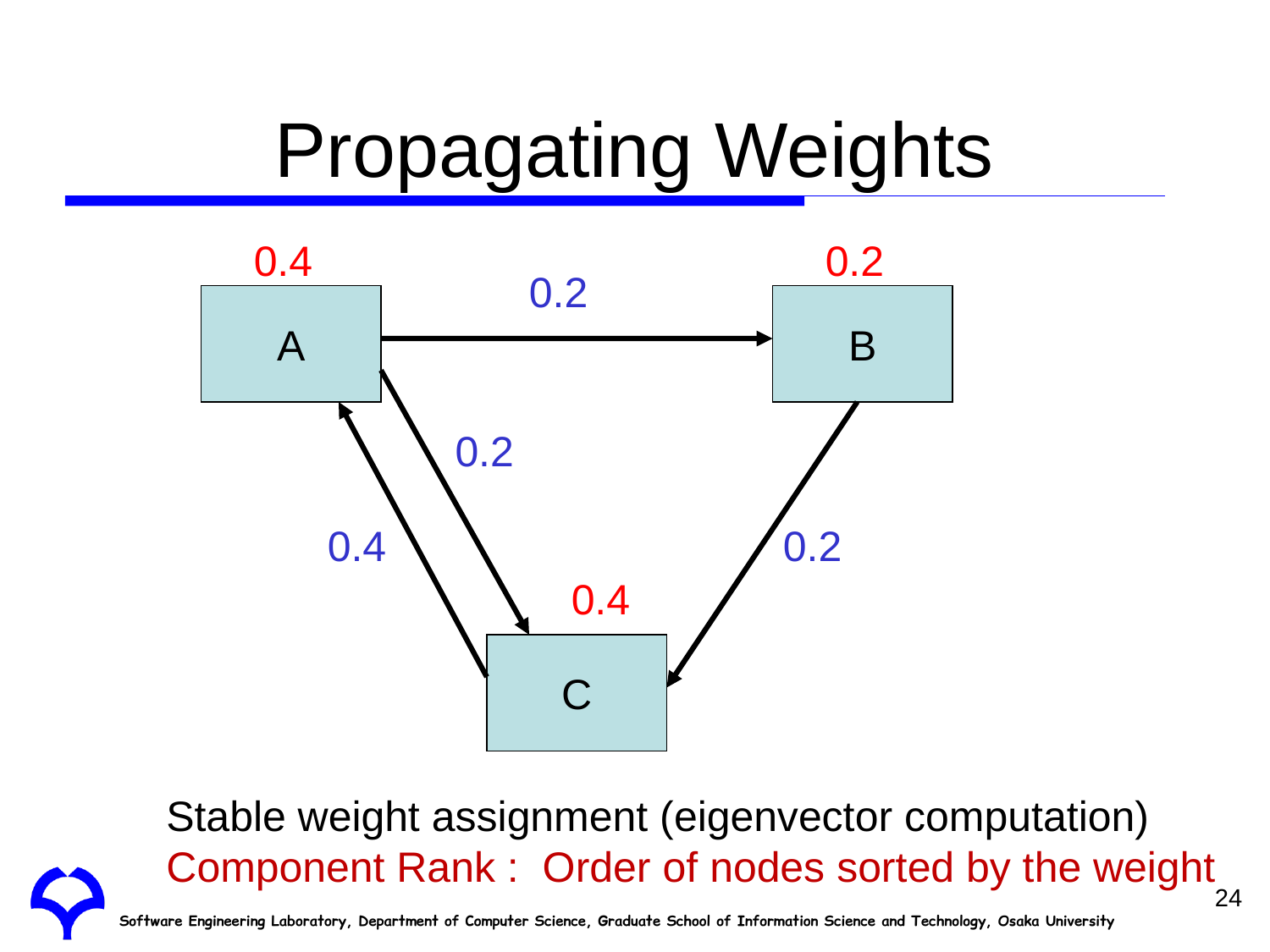

# Propagating Weights

0.4
0.2
0.2
A
B

0.2
0.4
0.2
0.4
C
Stable weight assignment (eigenvector computation)
Component Rank :  Order of nodes sorted by the weight
24